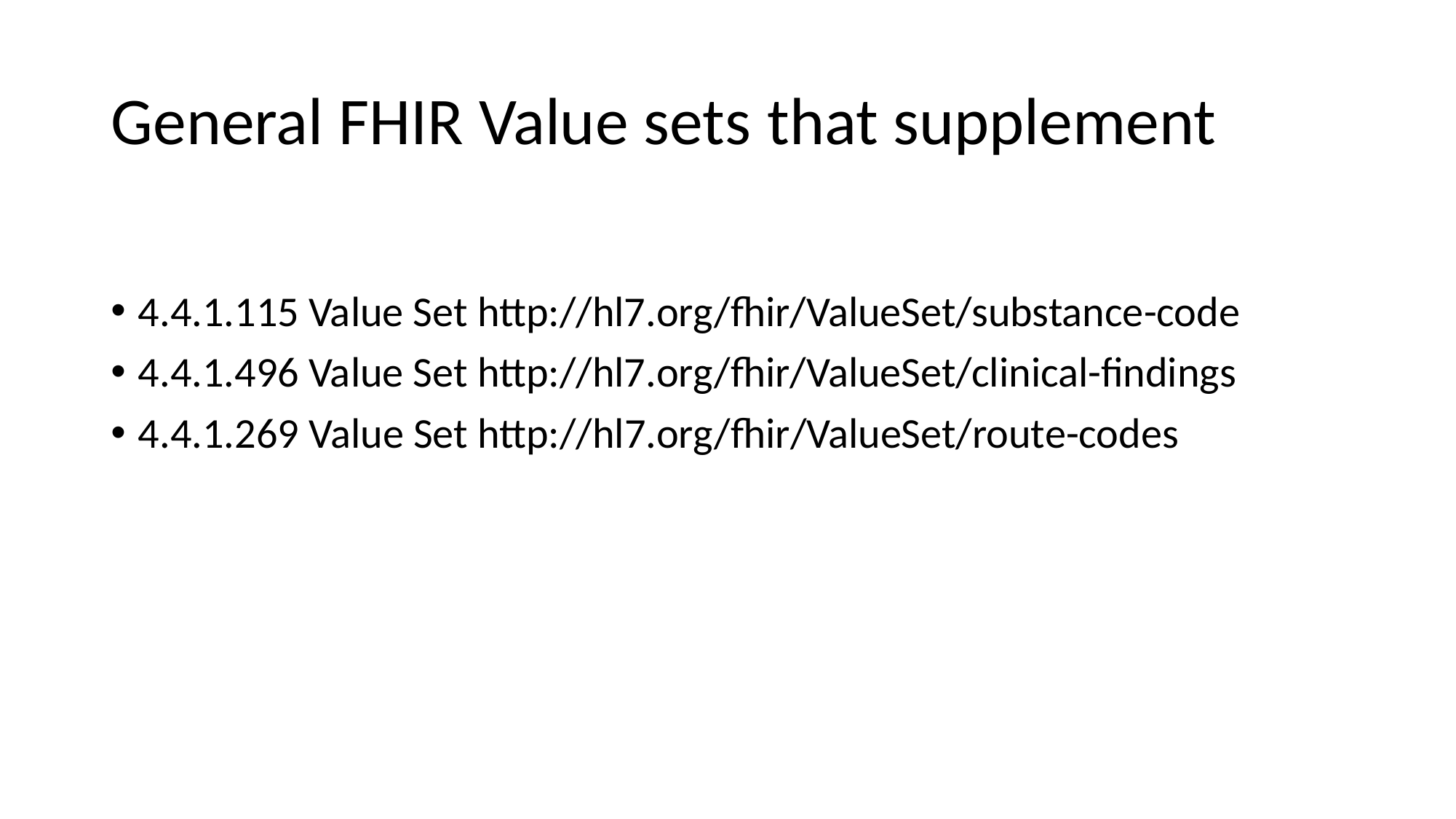

# General FHIR Value sets that supplement

4.4.1.115 Value Set http://hl7.org/fhir/ValueSet/substance-code
4.4.1.496 Value Set http://hl7.org/fhir/ValueSet/clinical-findings
4.4.1.269 Value Set http://hl7.org/fhir/ValueSet/route-codes